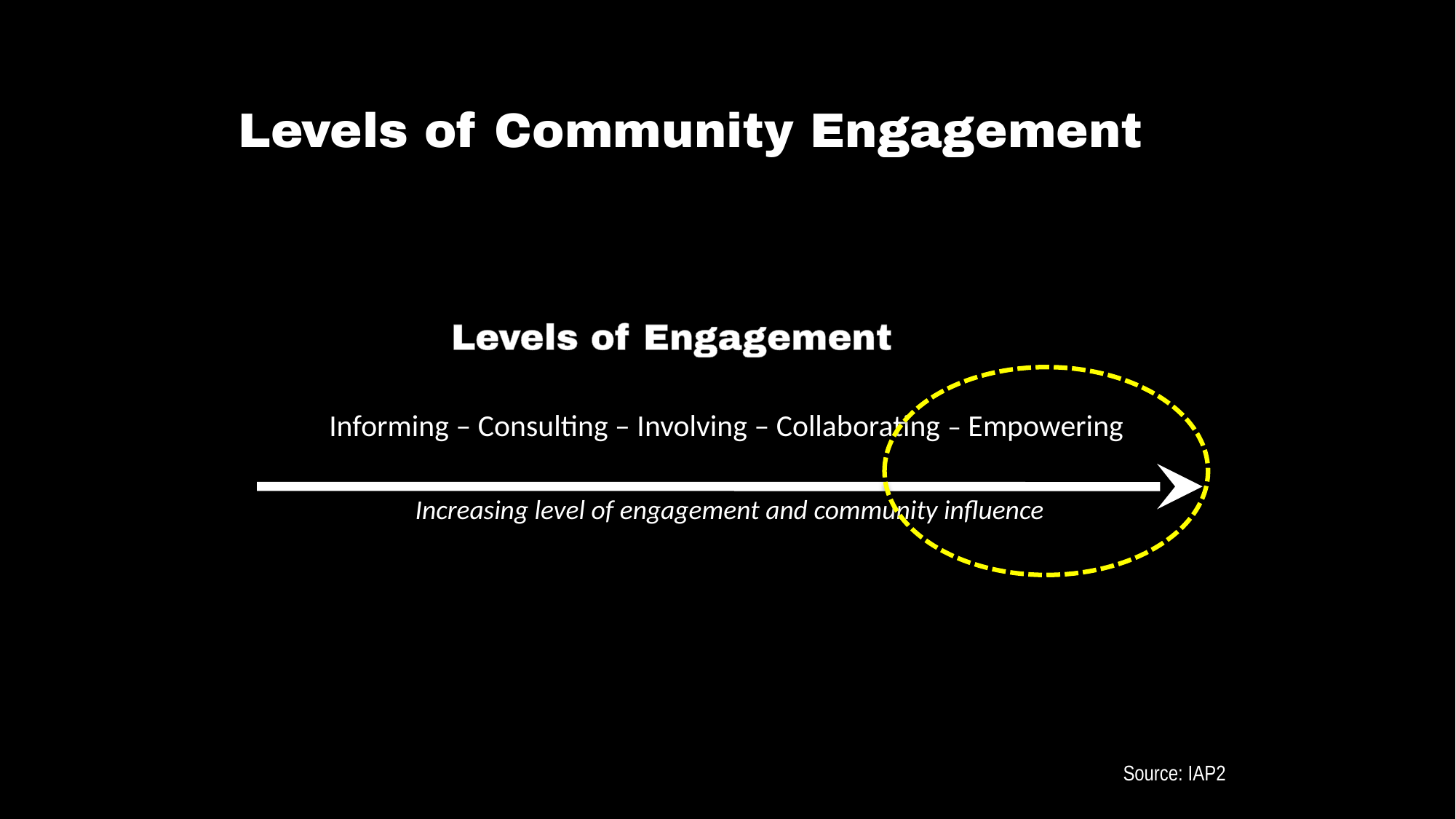

Levels of Community Engagement
Levels of Engagement

Informing – Consulting – Involving – Collaborating – Empowering

Increasing level of engagement and community influence
Source: IAP2